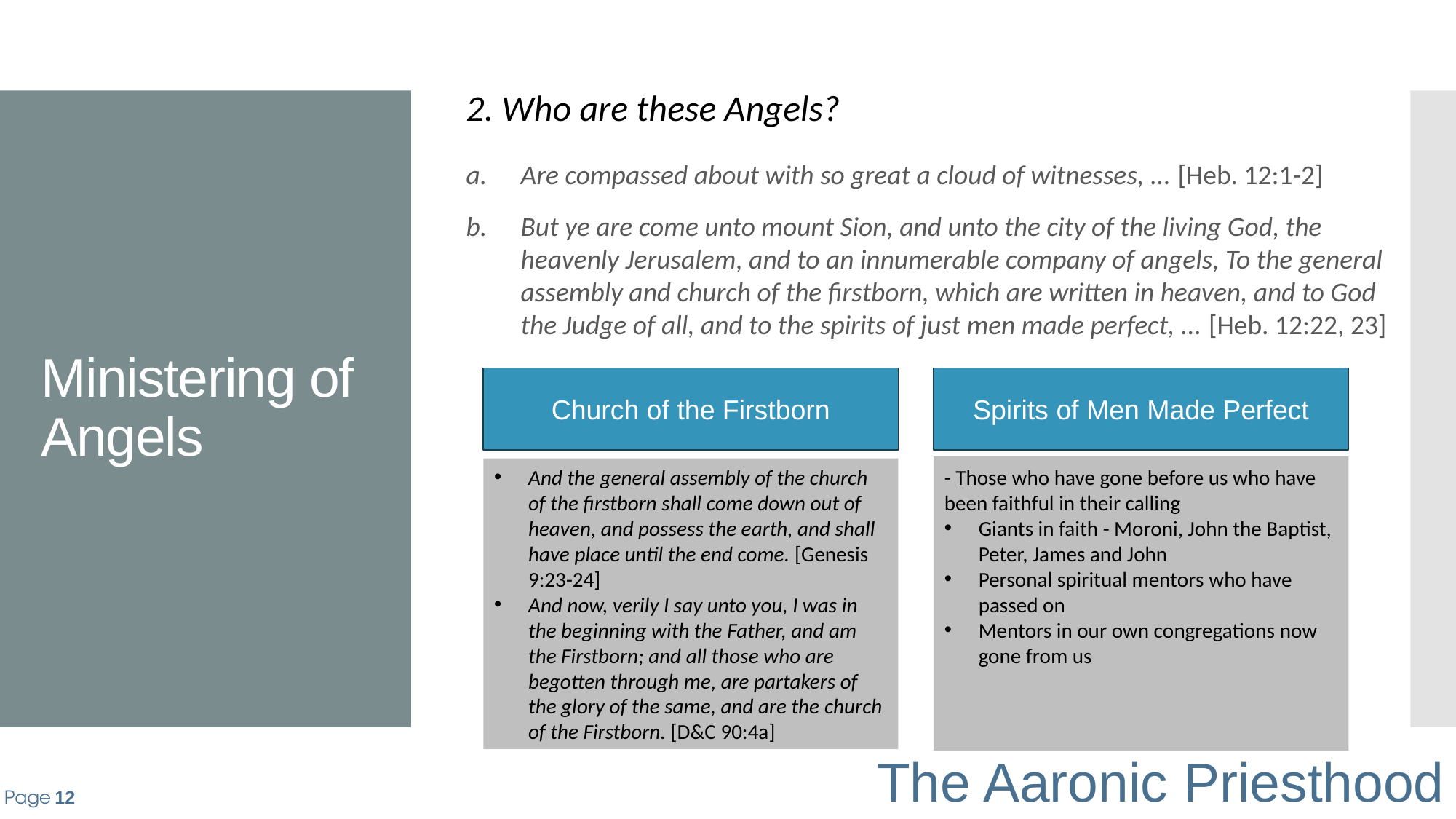

2. Who are these Angels?
Are compassed about with so great a cloud of witnesses, ... [Heb. 12:1-2]
But ye are come unto mount Sion, and unto the city of the living God, the heavenly Jerusalem, and to an innumerable company of angels, To the general assembly and church of the firstborn, which are written in heaven, and to God the Judge of all, and to the spirits of just men made perfect, ... [Heb. 12:22, 23]
# Ministering of Angels
Church of the Firstborn
Spirits of Men Made Perfect

And the general assembly of the church of the firstborn shall come down out of heaven, and possess the earth, and shall have place until the end come. [Genesis 9:23-24]
And now, verily I say unto you, I was in the beginning with the Father, and am the Firstborn; and all those who are begotten through me, are partakers of the glory of the same, and are the church of the Firstborn. [D&C 90:4a]
- Those who have gone before us who have been faithful in their calling
Giants in faith - Moroni, John the Baptist, Peter, James and John
Personal spiritual mentors who have passed on
Mentors in our own congregations now gone from us